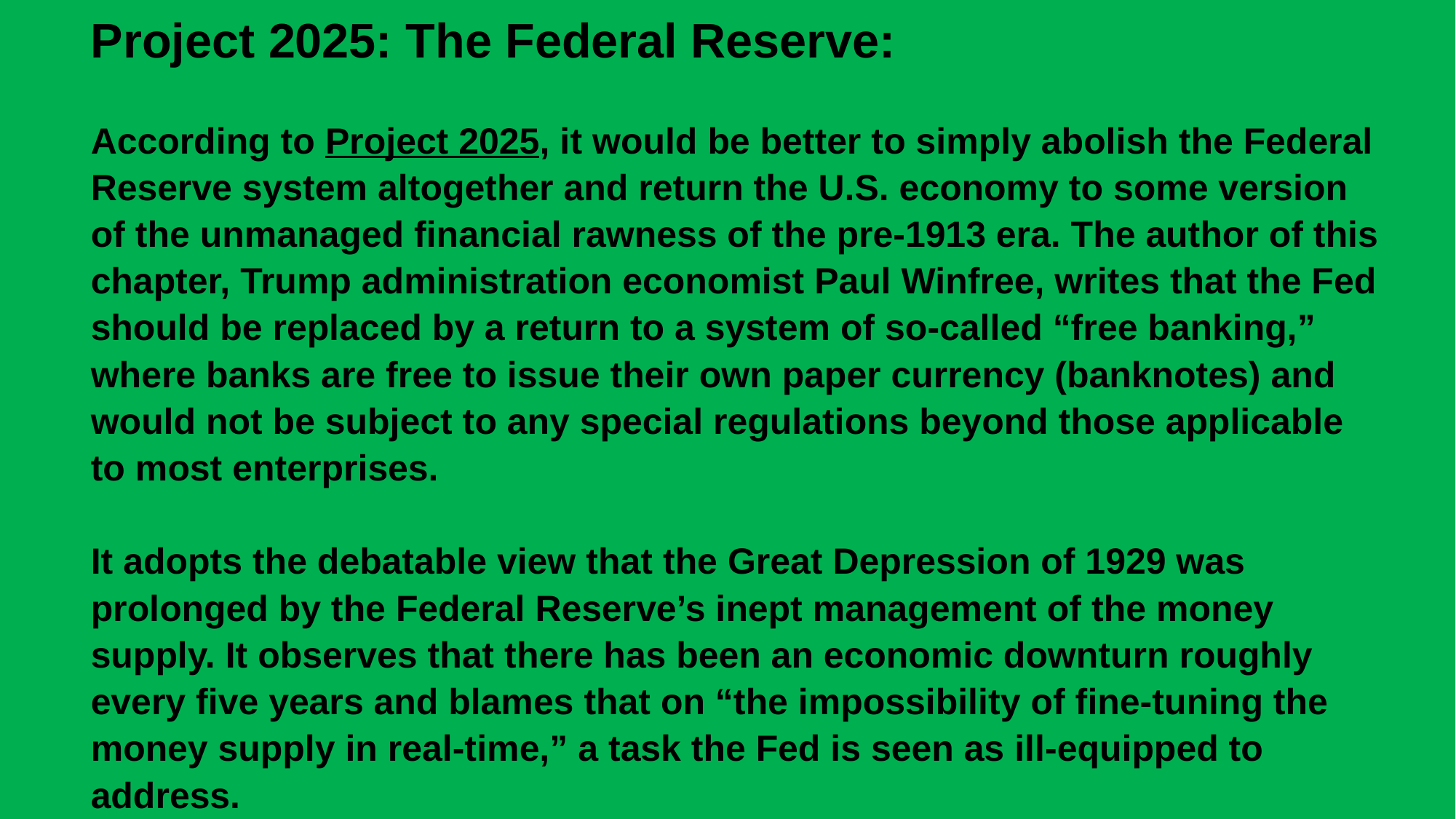

Project 2025: The Federal Reserve:

According to Project 2025, it would be better to simply abolish the Federal Reserve system altogether and return the U.S. economy to some version of the unmanaged financial rawness of the pre-1913 era. The author of this chapter, Trump administration economist Paul Winfree, writes that the Fed should be replaced by a return to a system of so-called “free banking,” where banks are free to issue their own paper currency (banknotes) and would not be subject to any special regulations beyond those applicable to most enterprises.

It adopts the debatable view that the Great Depression of 1929 was prolonged by the Federal Reserve’s inept management of the money supply. It observes that there has been an economic downturn roughly every five years and blames that on “the impossibility of fine-tuning the money supply in real-time,” a task the Fed is seen as ill-equipped to address.